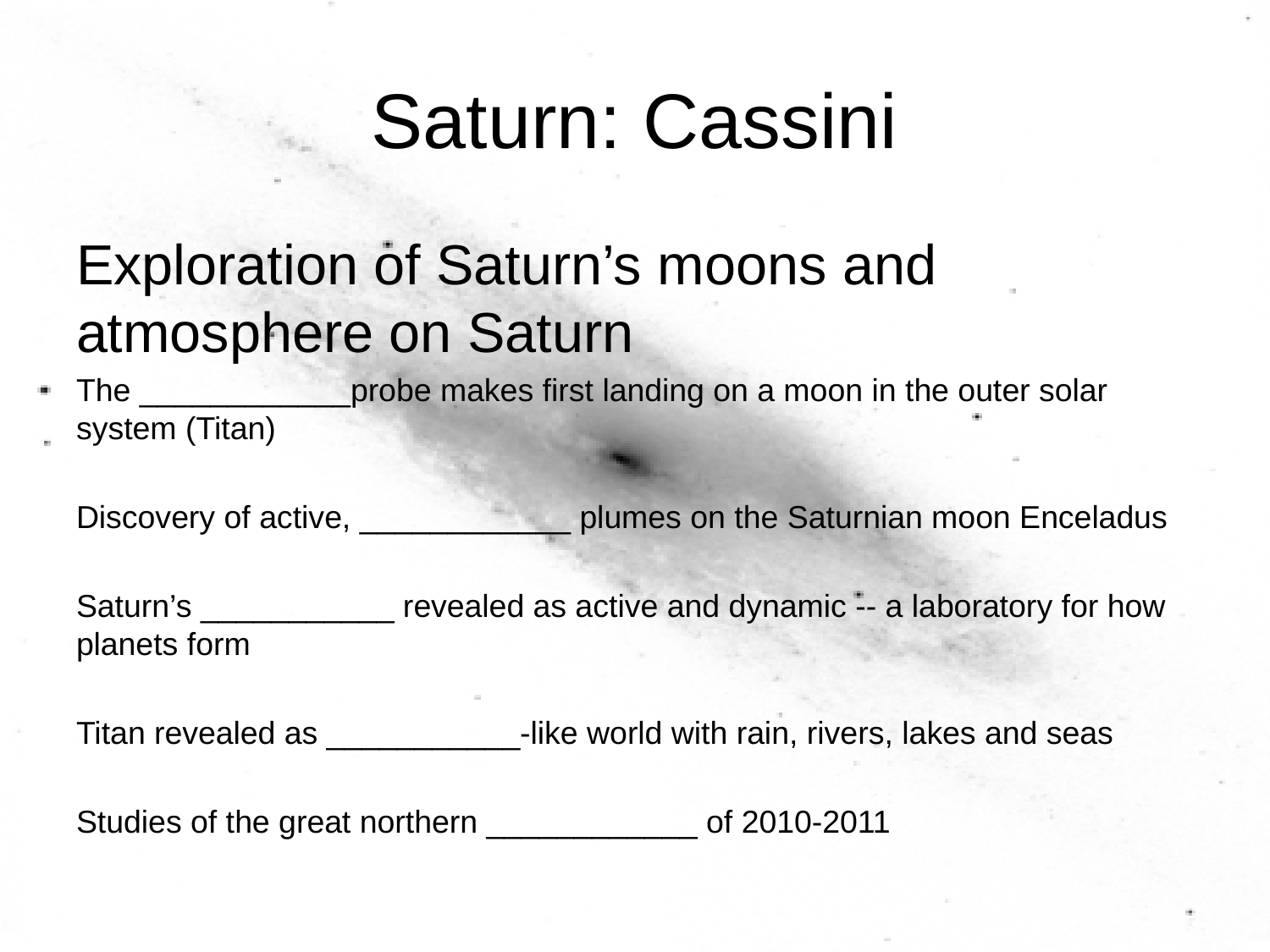

# Saturn: Cassini
Exploration of Saturn’s moons and atmosphere on Saturn
The ____________probe makes first landing on a moon in the outer solar system (Titan)

Discovery of active, ____________ plumes on the Saturnian moon Enceladus

Saturn’s ___________ revealed as active and dynamic -- a laboratory for how planets form

Titan revealed as ___________-like world with rain, rivers, lakes and seas

Studies of the great northern ____________ of 2010-2011